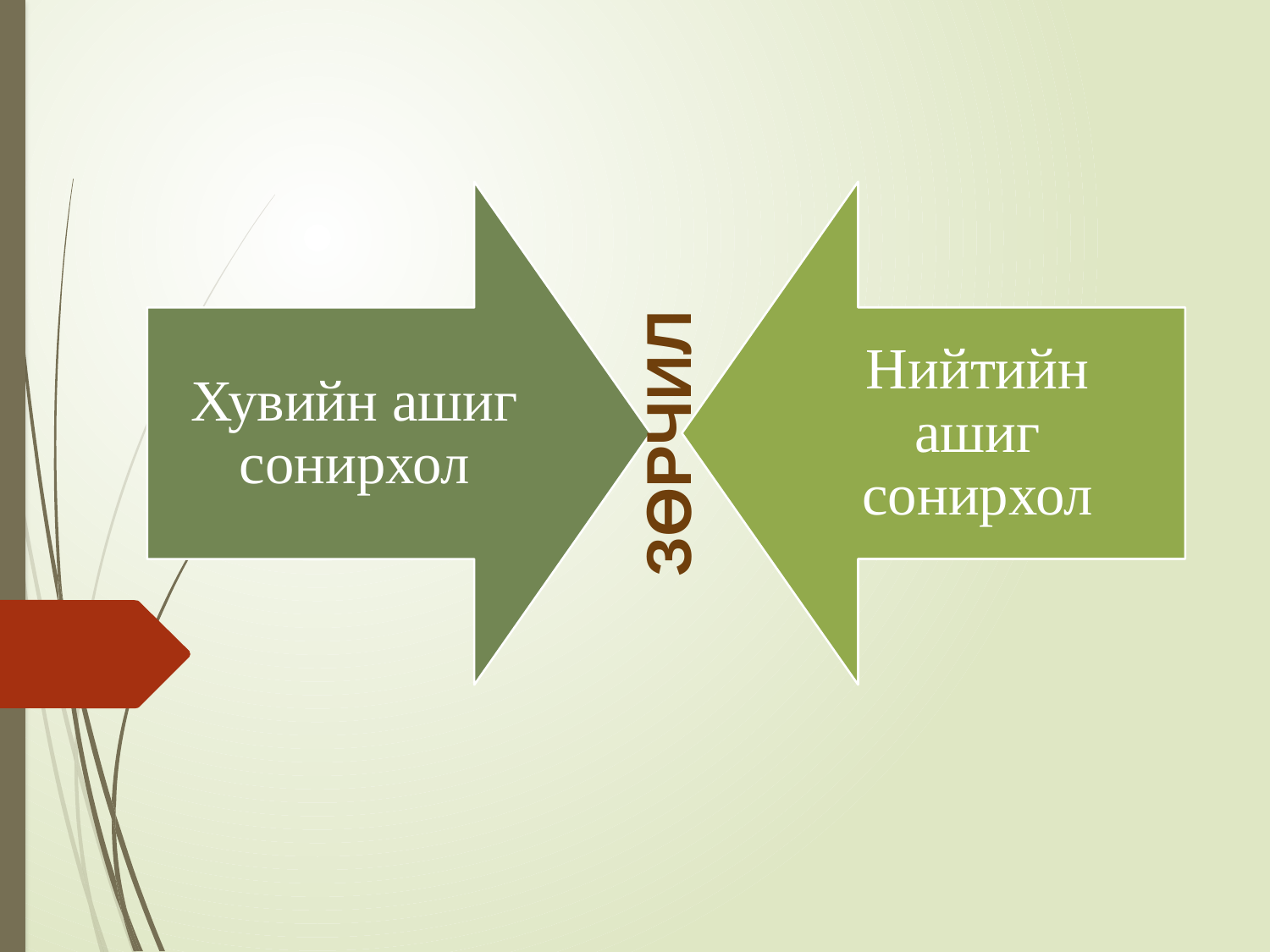

Хувийн ашиг сонирхол
Нийтийн ашиг сонирхол
ЗӨРЧИЛ